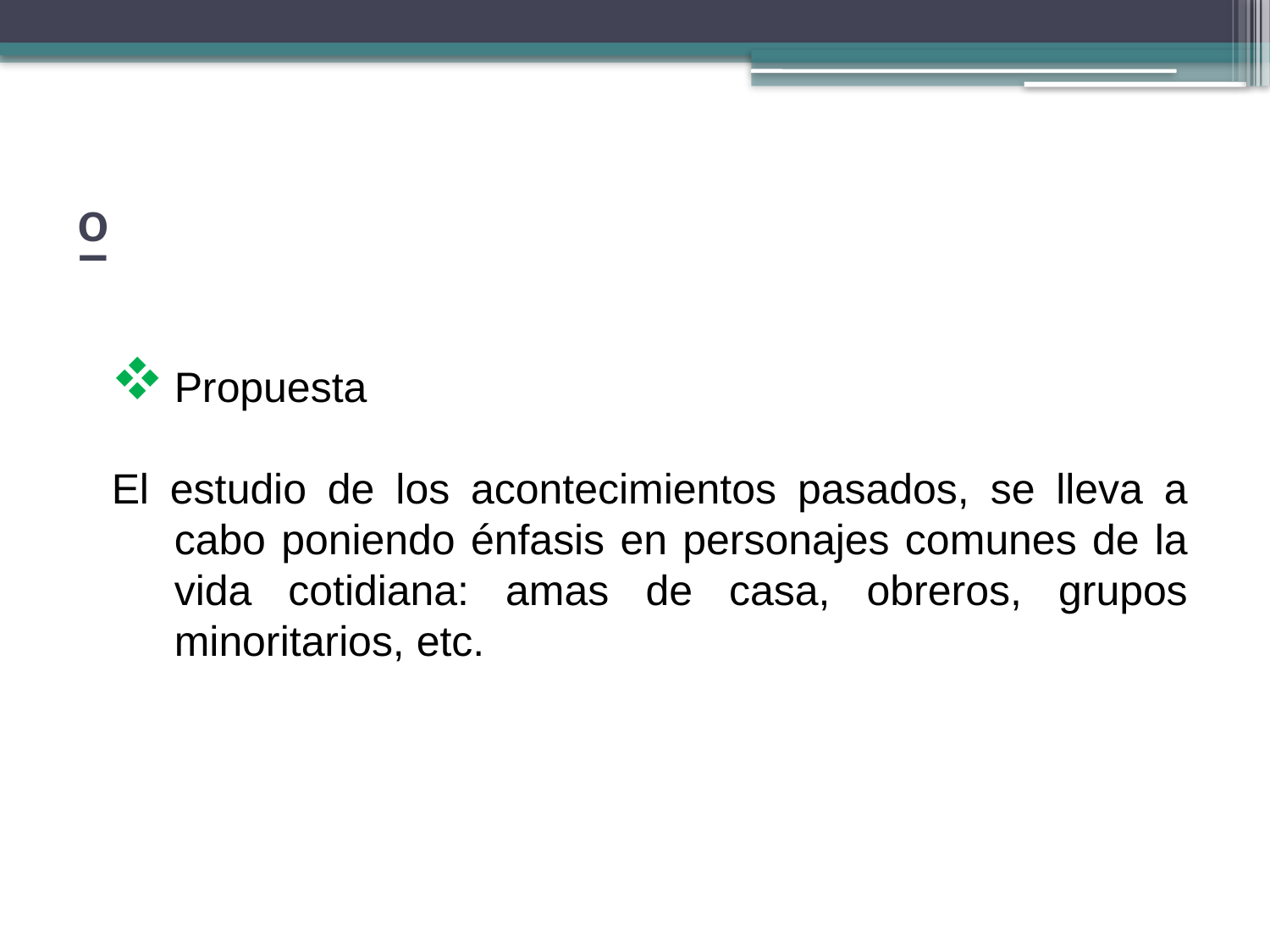

# º
Propuesta

El estudio de los acontecimientos pasados, se lleva a cabo poniendo énfasis en personajes comunes de la vida cotidiana: amas de casa, obreros, grupos minoritarios, etc.